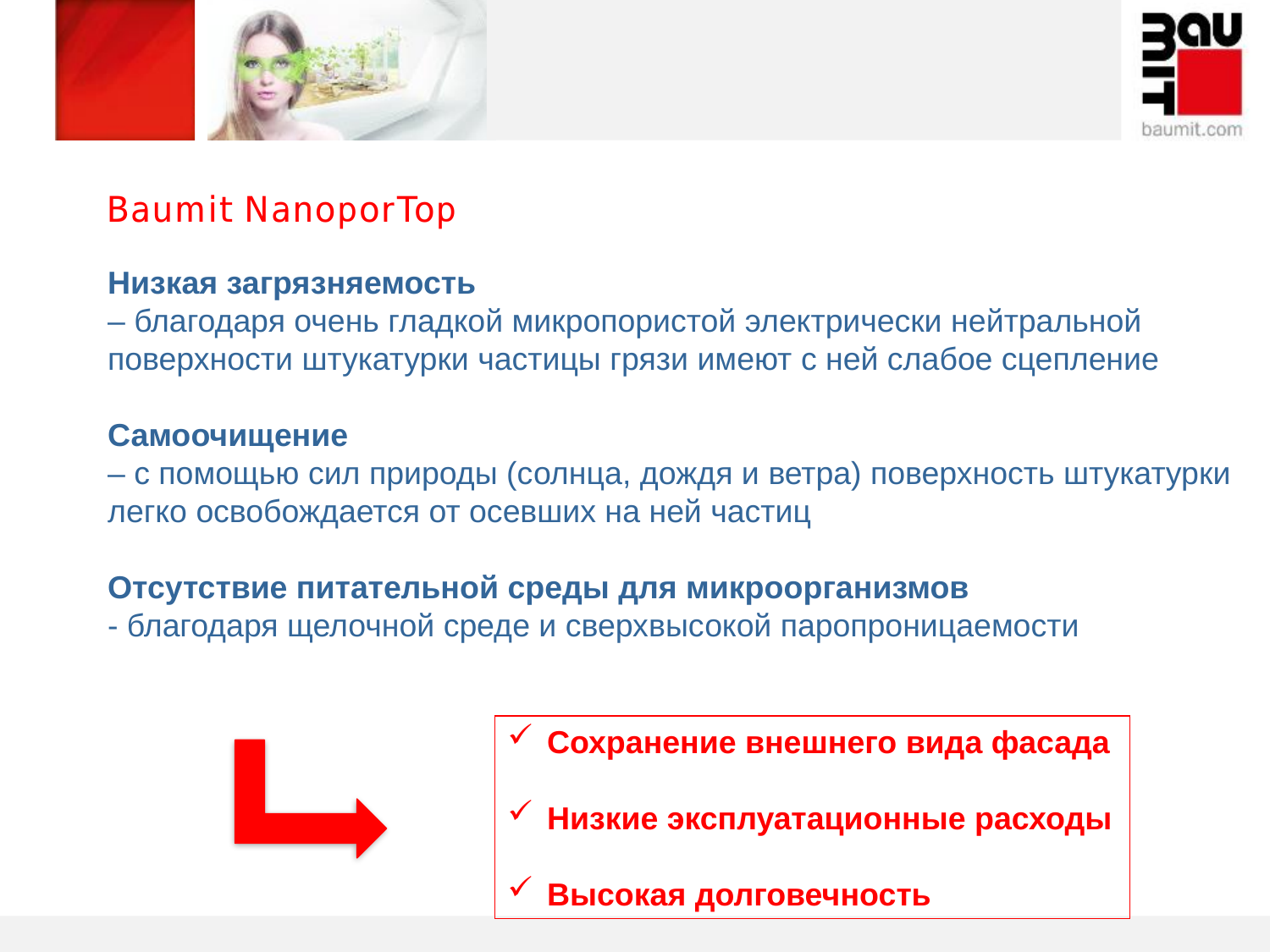

Baumit NanoporTop
Низкая загрязняемость
– благодаря очень гладкой микропористой электрически нейтральной поверхности штукатурки частицы грязи имеют с ней слабое сцепление

Самоочищение
– с помощью сил природы (солнца, дождя и ветра) поверхность штукатурки легко освобождается от осевших на ней частиц

Отсутствие питательной среды для микроорганизмов
- благодаря щелочной среде и сверхвысокой паропроницаемости
Сохранение внешнего вида фасада

Низкие эксплуатационные расходы

Высокая долговечность